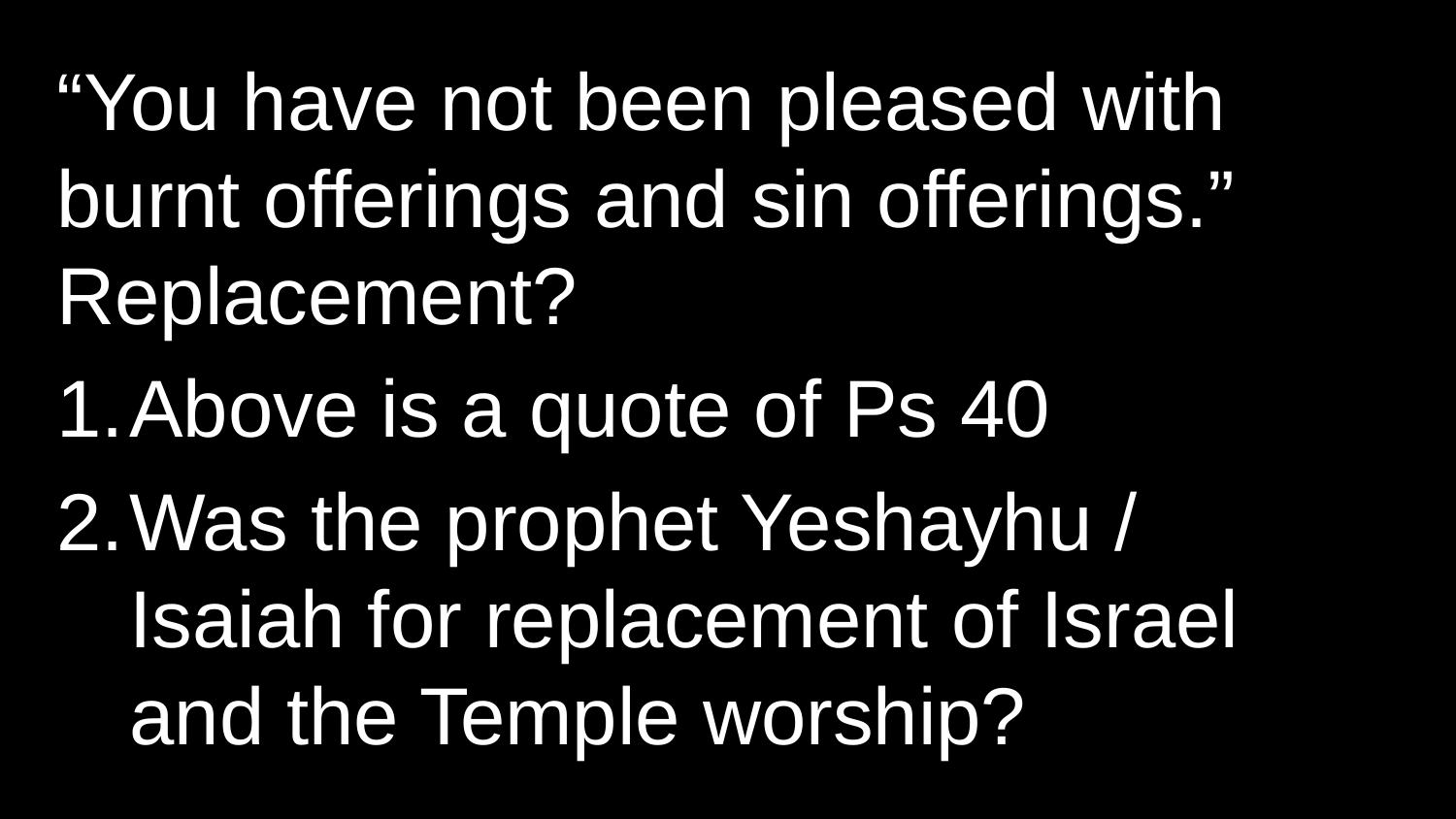

“You have not been pleased with burnt offerings and sin offerings.”      Replacement?
Above is a quote of Ps 40
Was the prophet Yeshayhu / Isaiah for replacement of Israel and the Temple worship?